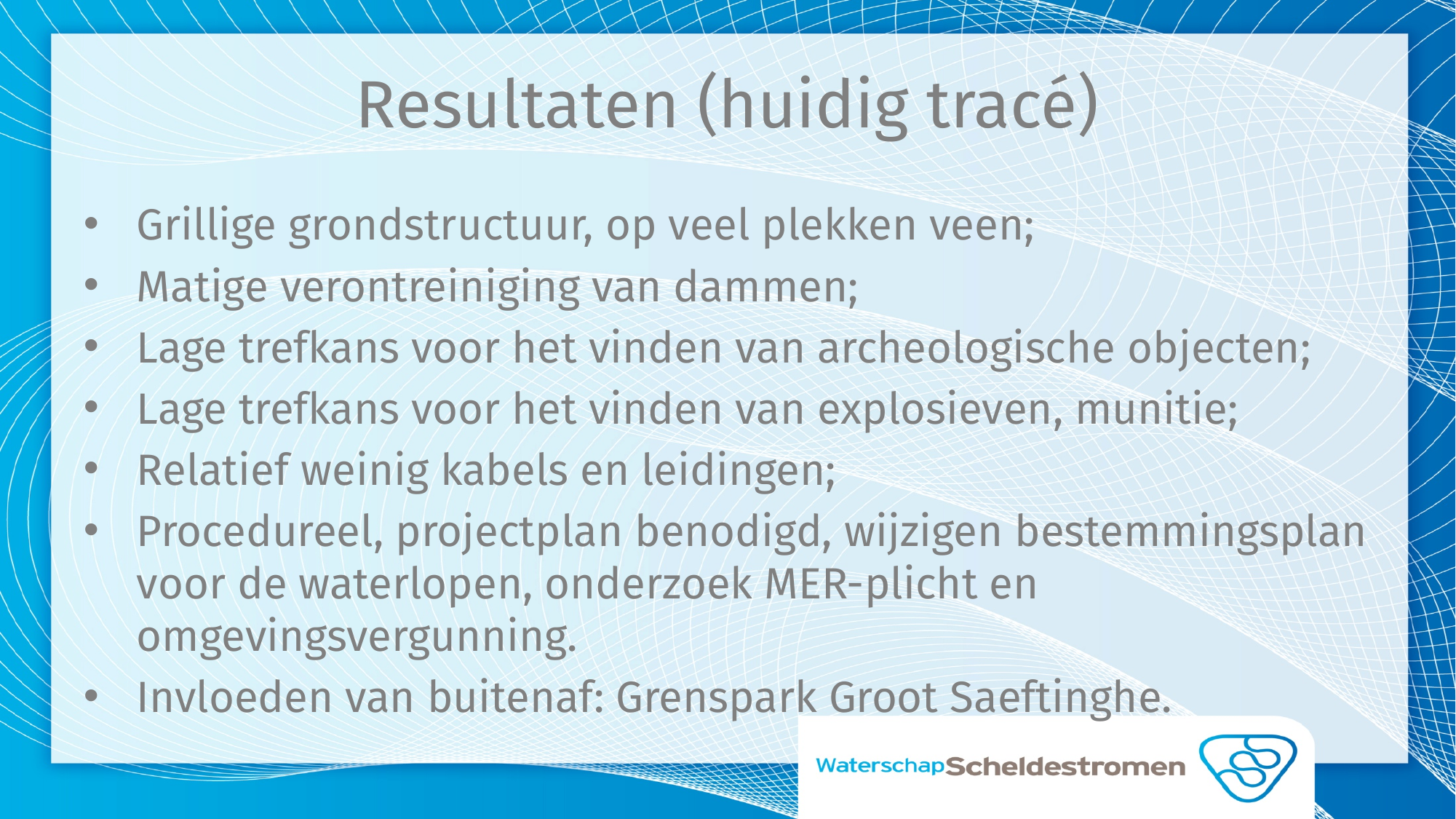

# Resultaten (huidig tracé)
Grillige grondstructuur, op veel plekken veen;
Matige verontreiniging van dammen;
Lage trefkans voor het vinden van archeologische objecten;
Lage trefkans voor het vinden van explosieven, munitie;
Relatief weinig kabels en leidingen;
Procedureel, projectplan benodigd, wijzigen bestemmingsplan voor de waterlopen, onderzoek MER-plicht en omgevingsvergunning.
Invloeden van buitenaf: Grenspark Groot Saeftinghe.